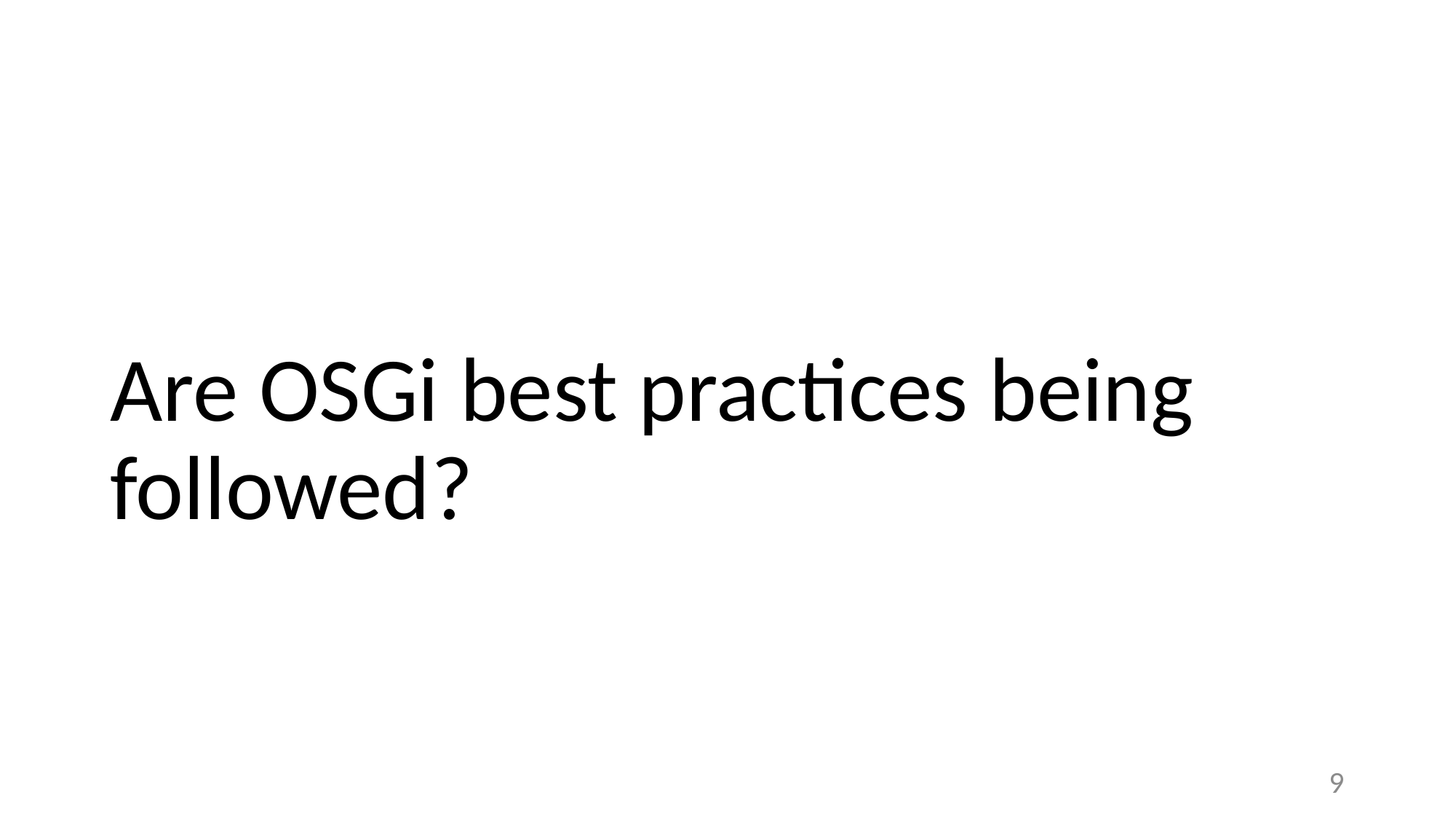

# Are OSGi best practices being followed?

9